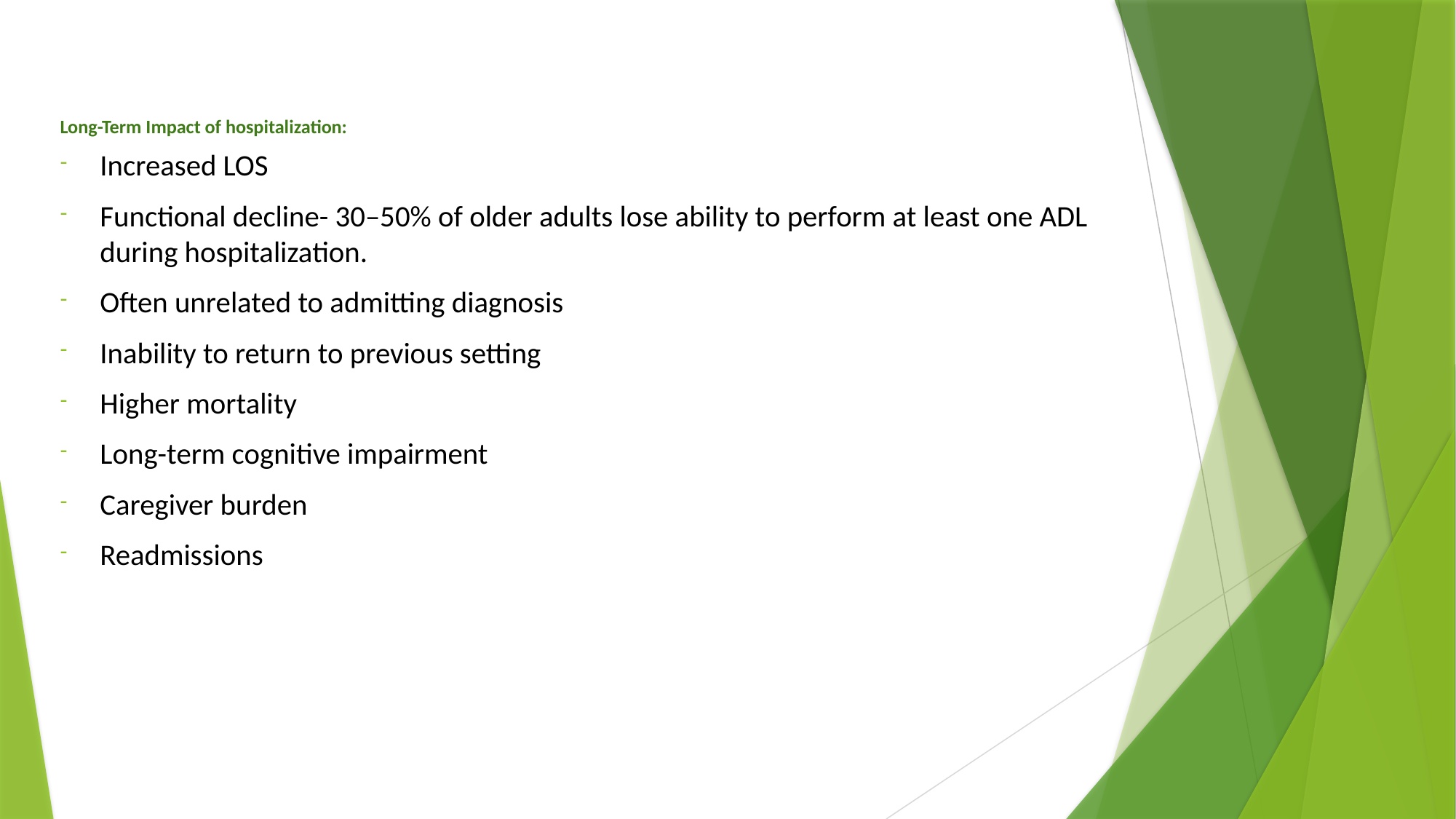

# Long-Term Impact of hospitalization:
Increased LOS
Functional decline- 30–50% of older adults lose ability to perform at least one ADL during hospitalization.
Often unrelated to admitting diagnosis
Inability to return to previous setting
Higher mortality
Long-term cognitive impairment
Caregiver burden
Readmissions